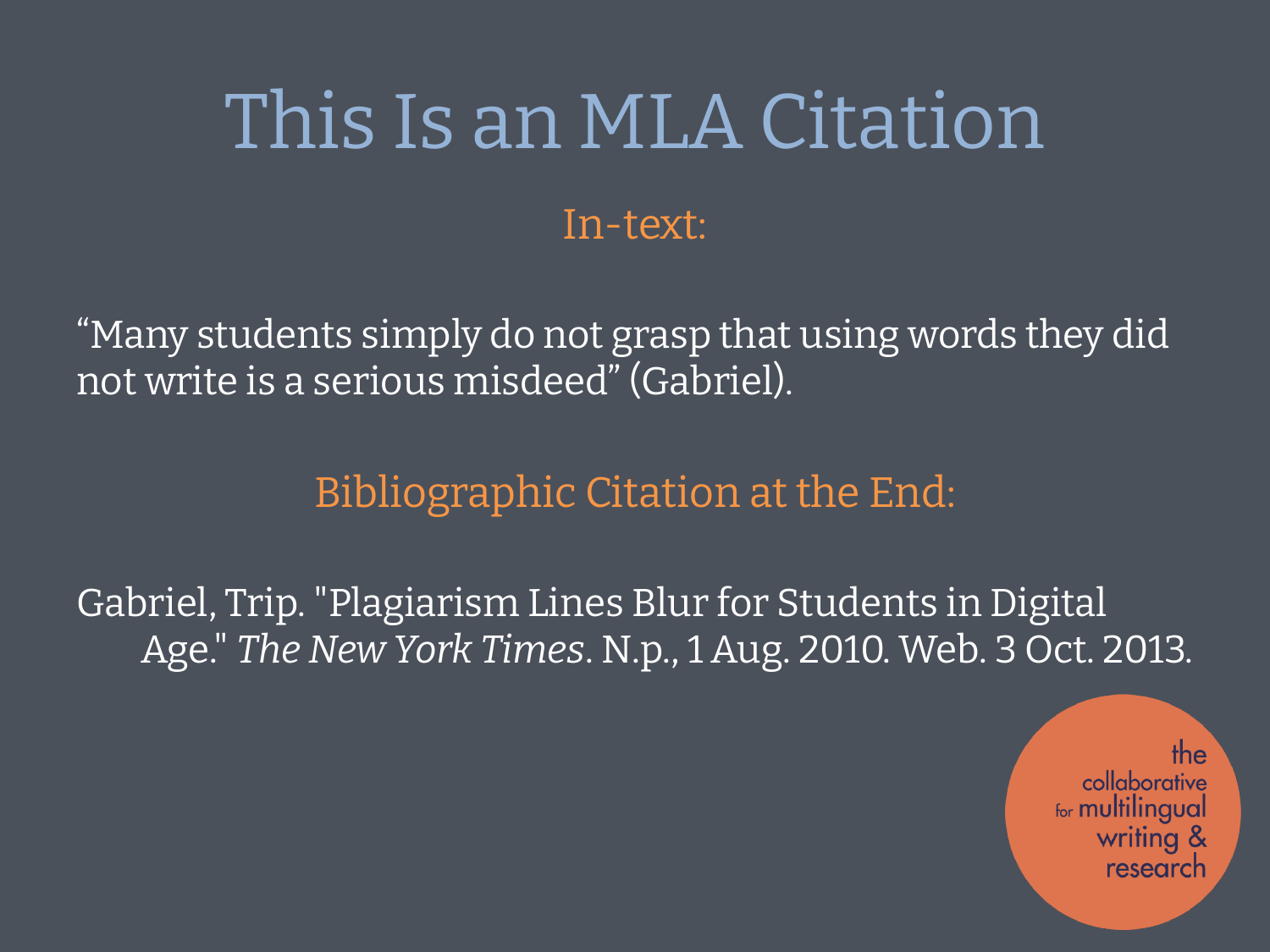

# This Is an MLA Citation
In-text:

“Many students simply do not grasp that using words they did not write is a serious misdeed” (Gabriel).

Bibliographic Citation at the End:

Gabriel, Trip. "Plagiarism Lines Blur for Students in Digital Age." The New York Times. N.p., 1 Aug. 2010. Web. 3 Oct. 2013.